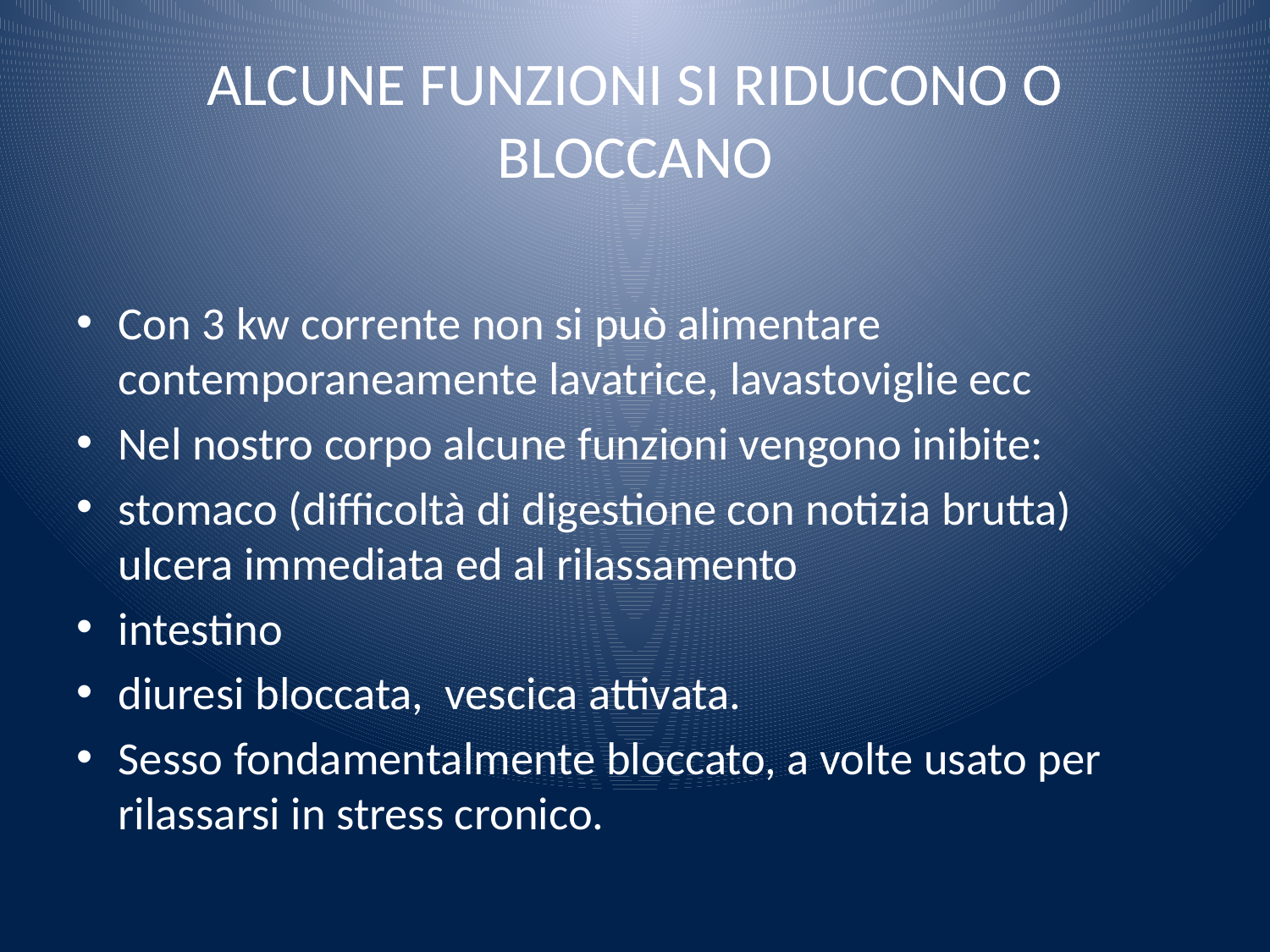

# ALCUNE FUNZIONI SI RIDUCONO O BLOCCANO

Con 3 kw corrente non si può alimentare contemporaneamente lavatrice, lavastoviglie ecc
Nel nostro corpo alcune funzioni vengono inibite:
stomaco (difficoltà di digestione con notizia brutta) ulcera immediata ed al rilassamento
intestino
diuresi bloccata,  vescica attivata.
Sesso fondamentalmente bloccato, a volte usato per rilassarsi in stress cronico.